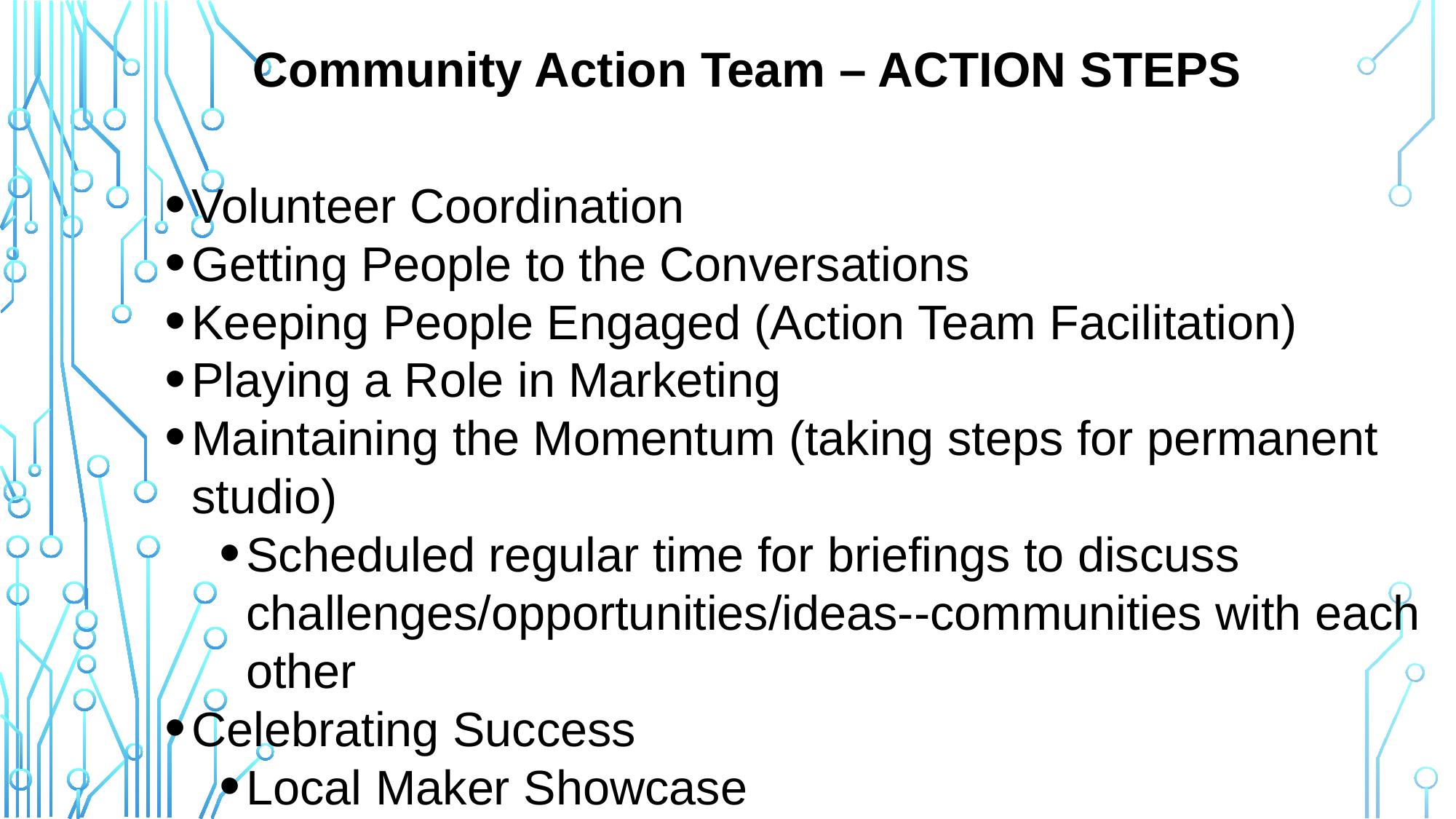

# Community Action Team – ACTION STEPS
Volunteer Coordination
Getting People to the Conversations
Keeping People Engaged (Action Team Facilitation)
Playing a Role in Marketing
Maintaining the Momentum (taking steps for permanent studio)
Scheduled regular time for briefings to discuss challenges/opportunities/ideas--communities with each other
Celebrating Success
Local Maker Showcase
Annual Inventors Fair at Nebraska Innovation Studio